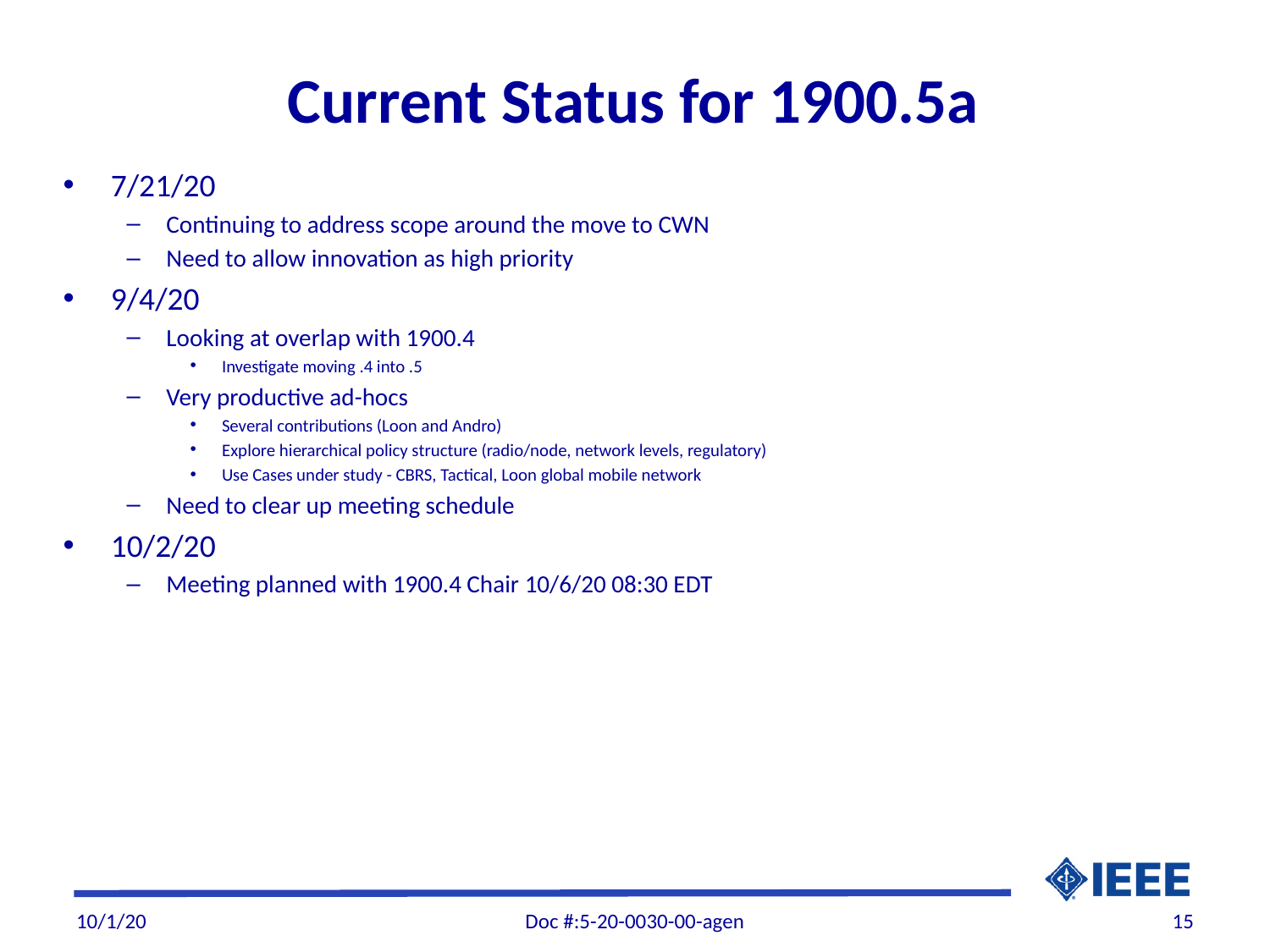

# Current Status for 1900.5a
7/21/20
Continuing to address scope around the move to CWN
Need to allow innovation as high priority
9/4/20
Looking at overlap with 1900.4
Investigate moving .4 into .5
Very productive ad-hocs
Several contributions (Loon and Andro)
Explore hierarchical policy structure (radio/node, network levels, regulatory)
Use Cases under study - CBRS, Tactical, Loon global mobile network
Need to clear up meeting schedule
10/2/20
Meeting planned with 1900.4 Chair 10/6/20 08:30 EDT

10/1/20
Doc #:5-20-0030-00-agen
15